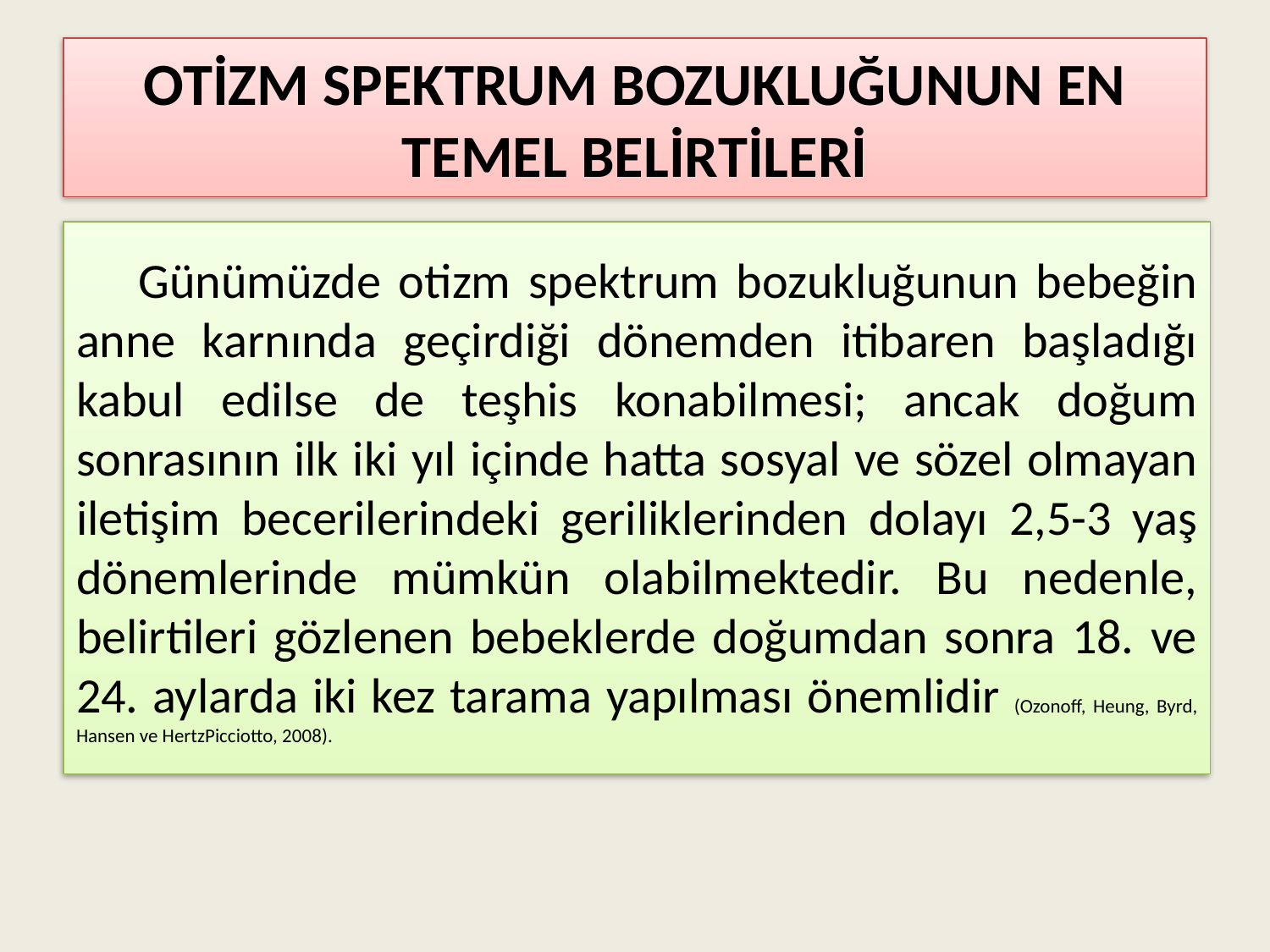

# OTİZM SPEKTRUM BOZUKLUĞUNUN EN TEMEL BELİRTİLERİ
Günümüzde otizm spektrum bozukluğunun bebeğin anne karnında geçirdiği dönemden itibaren başladığı kabul edilse de teşhis konabilmesi; ancak doğum sonrasının ilk iki yıl içinde hatta sosyal ve sözel olmayan iletişim becerilerindeki geriliklerinden dolayı 2,5-3 yaş dönemlerinde mümkün olabilmektedir. Bu nedenle, belirtileri gözlenen bebeklerde doğumdan sonra 18. ve 24. aylarda iki kez tarama yapılması önemlidir (Ozonoff, Heung, Byrd, Hansen ve HertzPicciotto, 2008).